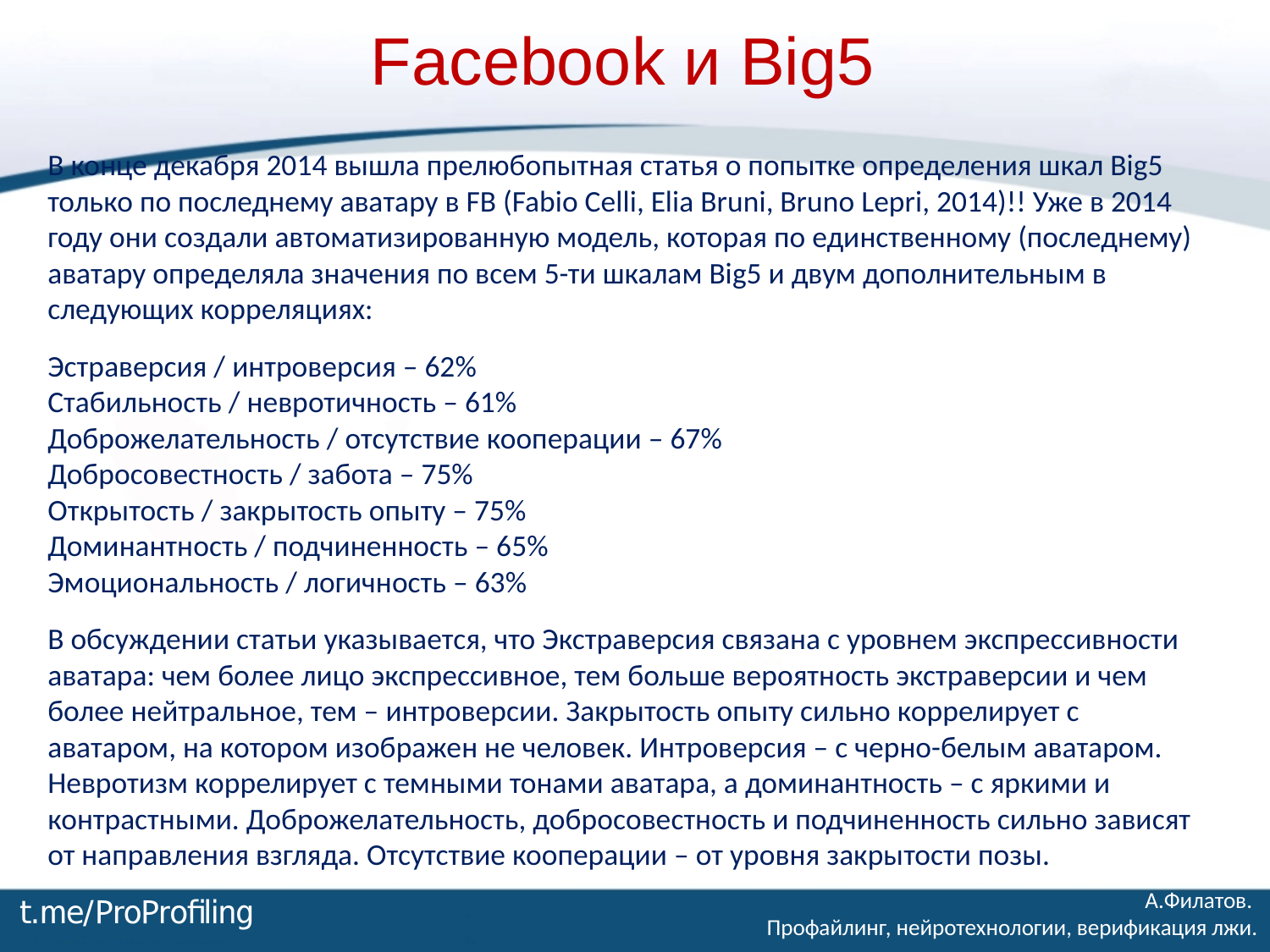

Facebook и Big5
# В конце декабря 2014 вышла прелюбопытная статья о попытке определения шкал Big5 только по последнему аватару в FB (Fabio Celli, Elia Bruni, Bruno Lepri, 2014)!! Уже в 2014 году они создали автоматизированную модель, которая по единственному (последнему) аватару определяла значения по всем 5-ти шкалам Big5 и двум дополнительным в следующих корреляциях: Эстраверсия / интроверсия – 62% Стабильность / невротичность – 61% Доброжелательность / отсутствие кооперации – 67% Добросовестность / забота – 75% Открытость / закрытость опыту – 75% Доминантность / подчиненность – 65% Эмоциональность / логичность – 63% В обсуждении статьи указывается, что Экстраверсия связана с уровнем экспрессивности аватара: чем более лицо экспрессивное, тем больше вероятность экстраверсии и чем более нейтральное, тем – интроверсии. Закрытость опыту сильно коррелирует с аватаром, на котором изображен не человек. Интроверсия – с черно-белым аватаром. Невротизм коррелирует с темными тонами аватара, а доминантность – с яркими и контрастными. Доброжелательность, добросовестность и подчиненность сильно зависят от направления взгляда. Отсутствие кооперации – от уровня закрытости позы.
t.me/ProProfiling
А.Филатов.
Профайлинг, нейротехнологии, верификация лжи.